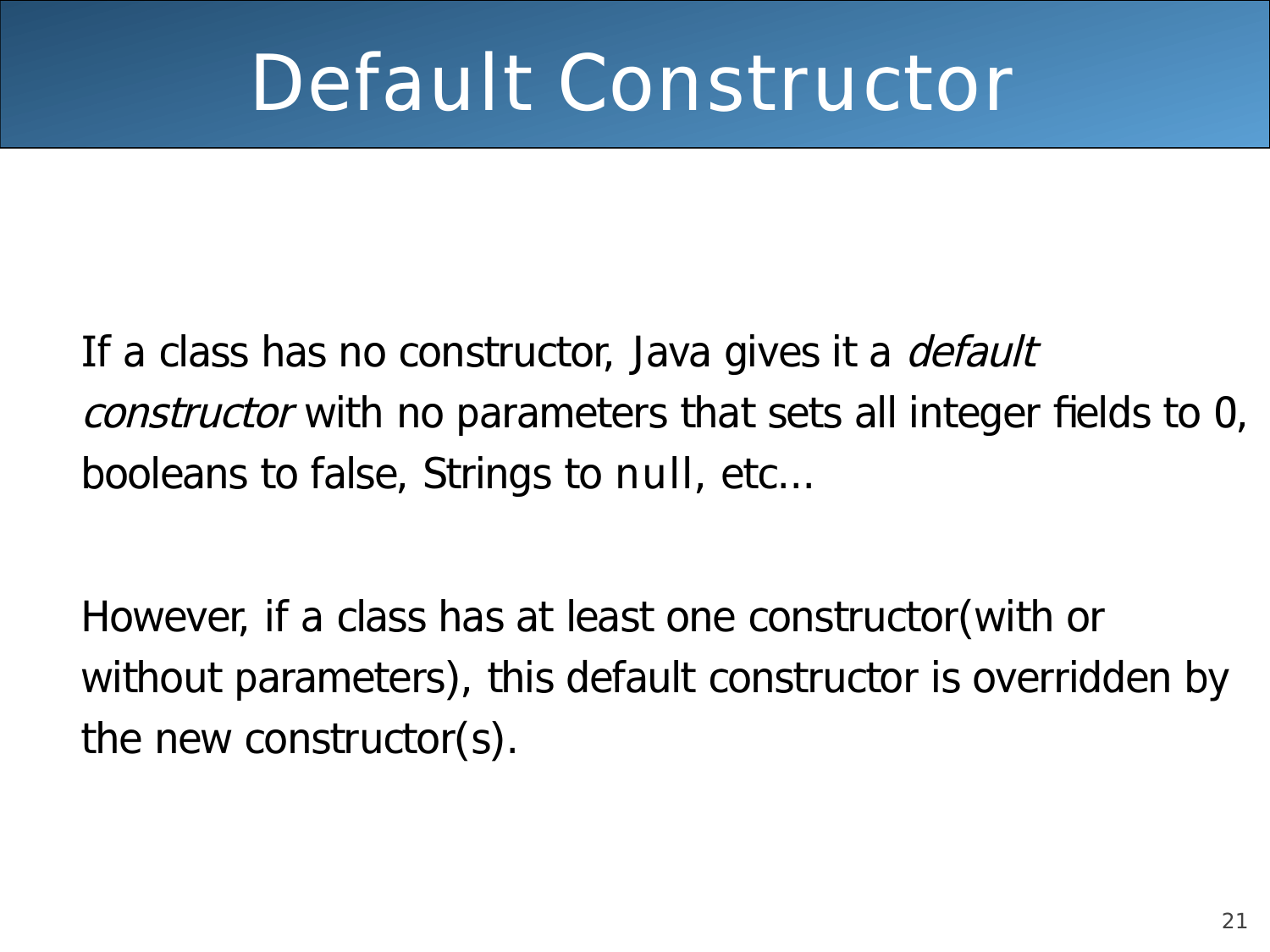

# Default Constructor

If a class has no constructor, Java gives it a default constructor with no parameters that sets all integer fields to 0, booleans to false, Strings to null, etc...

However, if a class has at least one constructor(with or without parameters), this default constructor is overridden by the new constructor(s).